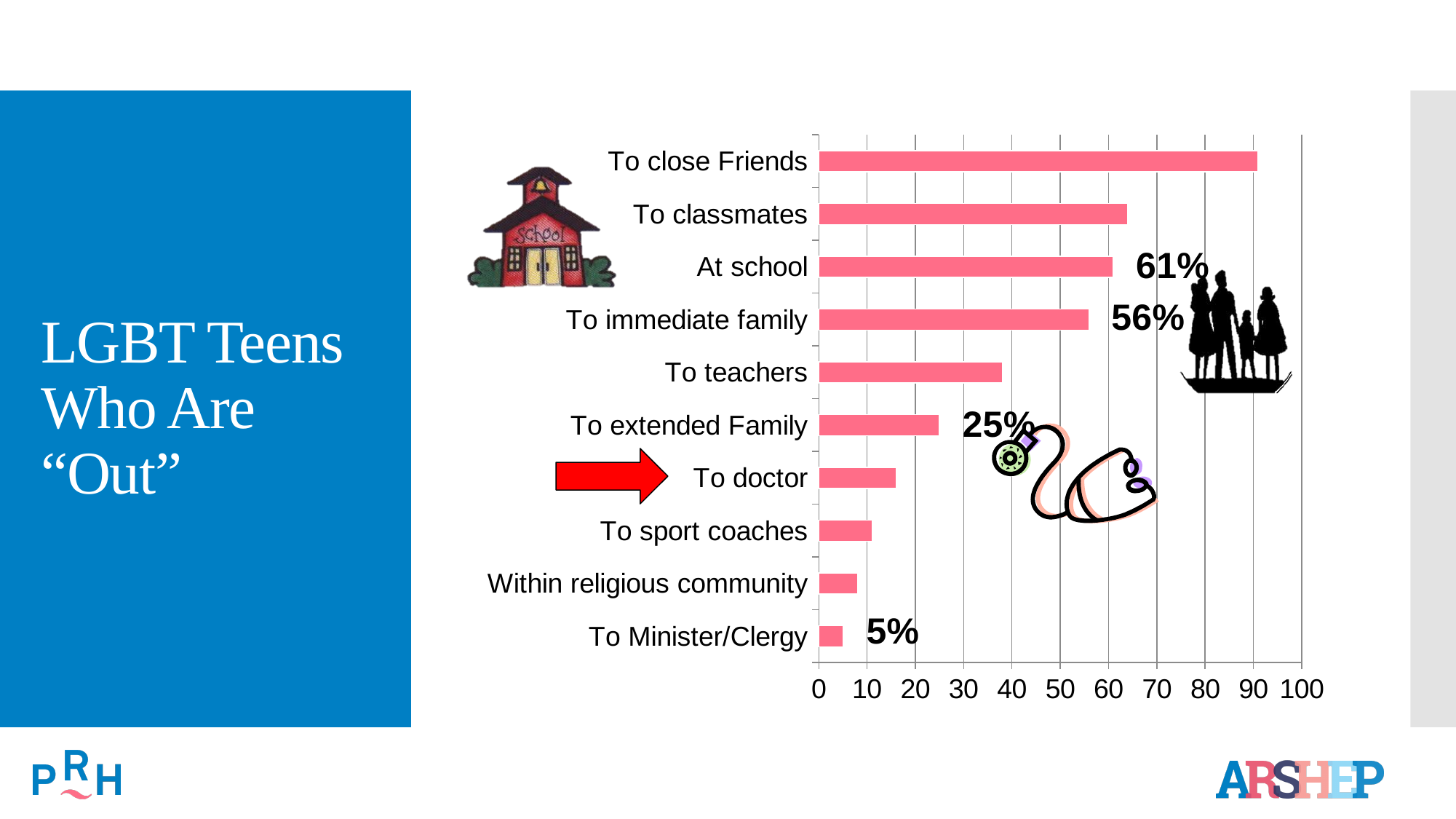

# LGBT Teens Who Are “Out”

### Chart

| Category |  |
|---|---|
| To Minister/Clergy | 5.0 |
| Within religious community | 8.0 |
| To sport coaches | 11.0 |
| To doctor | 16.0 |
| To extended Family | 25.0 |
| To teachers | 38.0 |
| To immediate family | 56.0 |
| At school | 61.0 |
| To classmates | 64.0 |
| To close Friends | 91.0 |